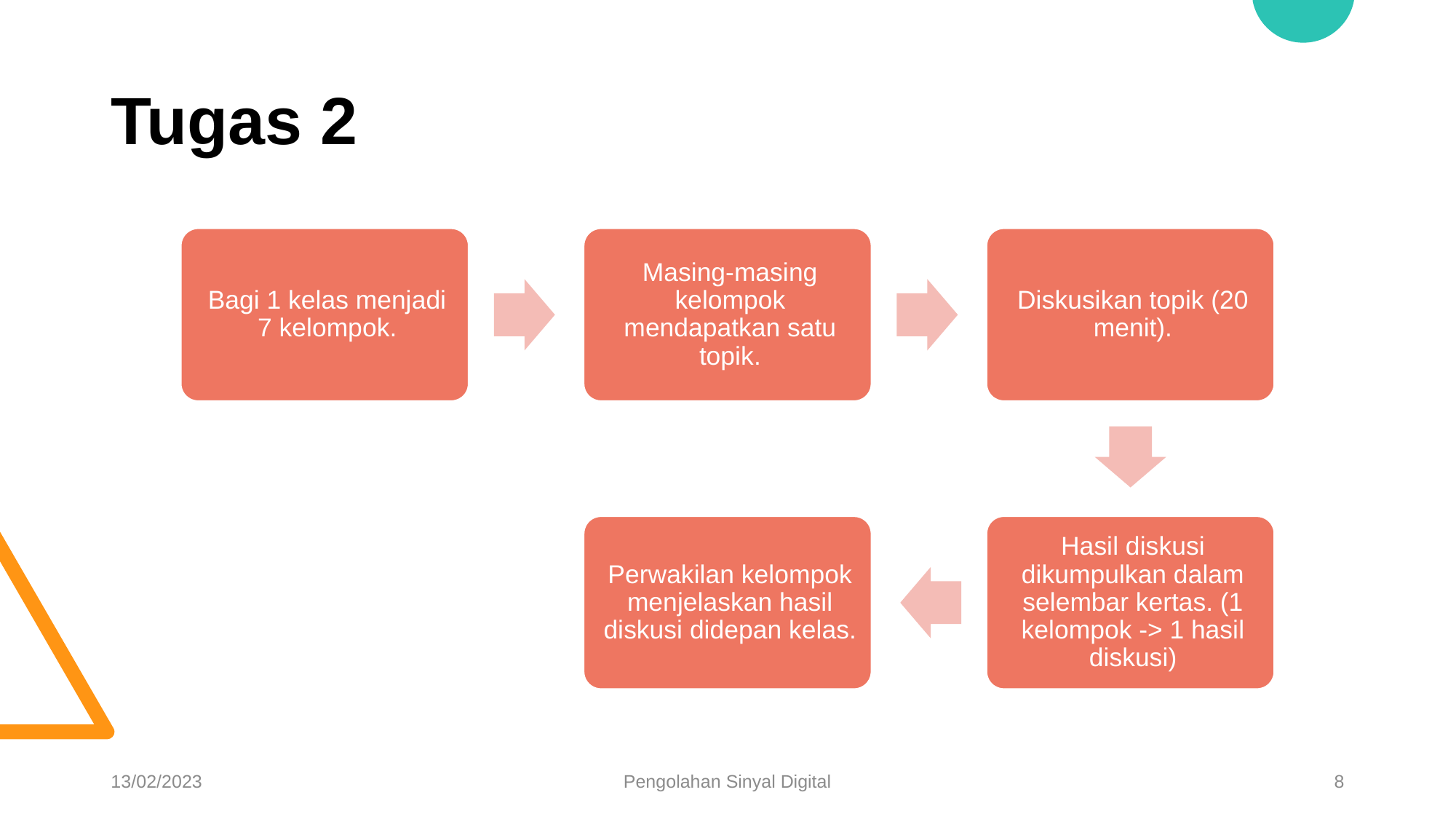

# Tugas 2
Bagi 1 kelas menjadi 7 kelompok.

Masing-masing kelompok mendapatkan satu topik.

Diskusikan topik (20 menit).

Hasil diskusi dikumpulkan dalam selembar kertas. (1 kelompok -> 1 hasil diskusi)

Perwakilan kelompok menjelaskan hasil diskusi didepan kelas.
13/02/2023
Pengolahan Sinyal Digital
8